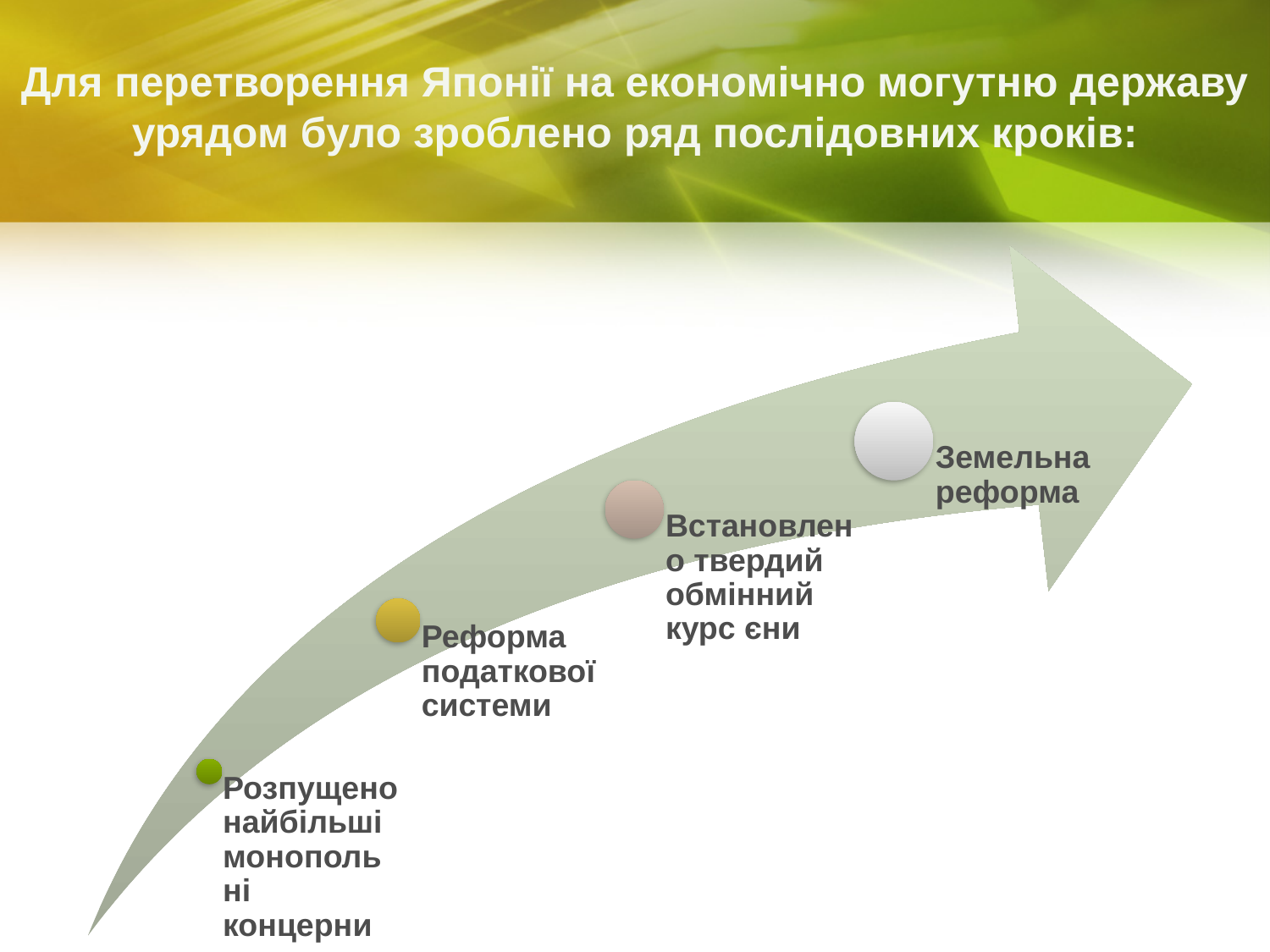

# Для перетворення Японії на економічно могутню державу урядом було зроблено ряд послідовних кроків:
Розпущено найбільші монопольні концерни
Реформа податкової системи
Встановлено твердий обмінний курс єни
Земельна реформа